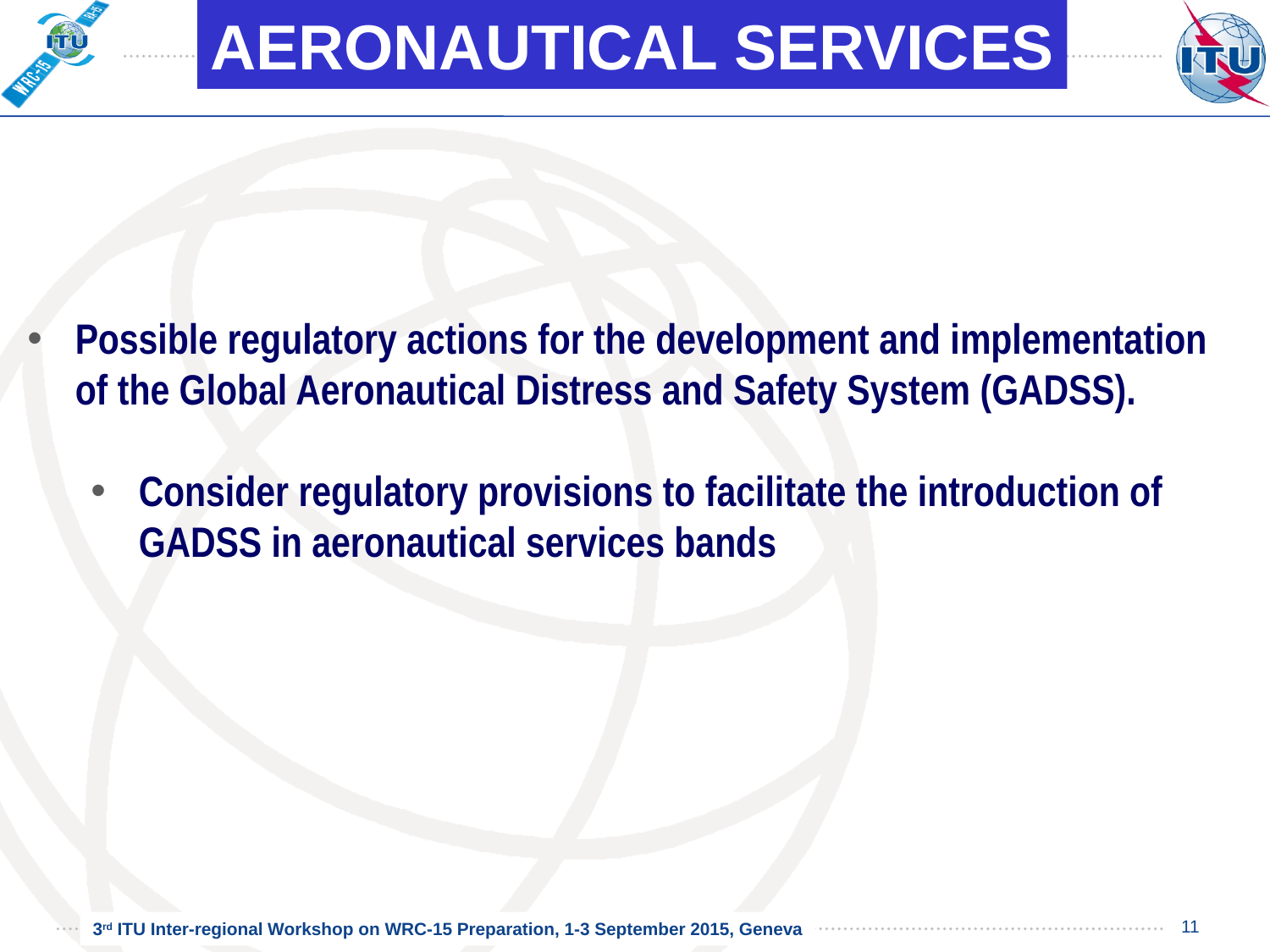

AERONAUTICAL SERVICES
Possible regulatory actions for the development and implementation of the Global Aeronautical Distress and Safety System (GADSS).

Consider regulatory provisions to facilitate the introduction of GADSS in aeronautical services bands
11